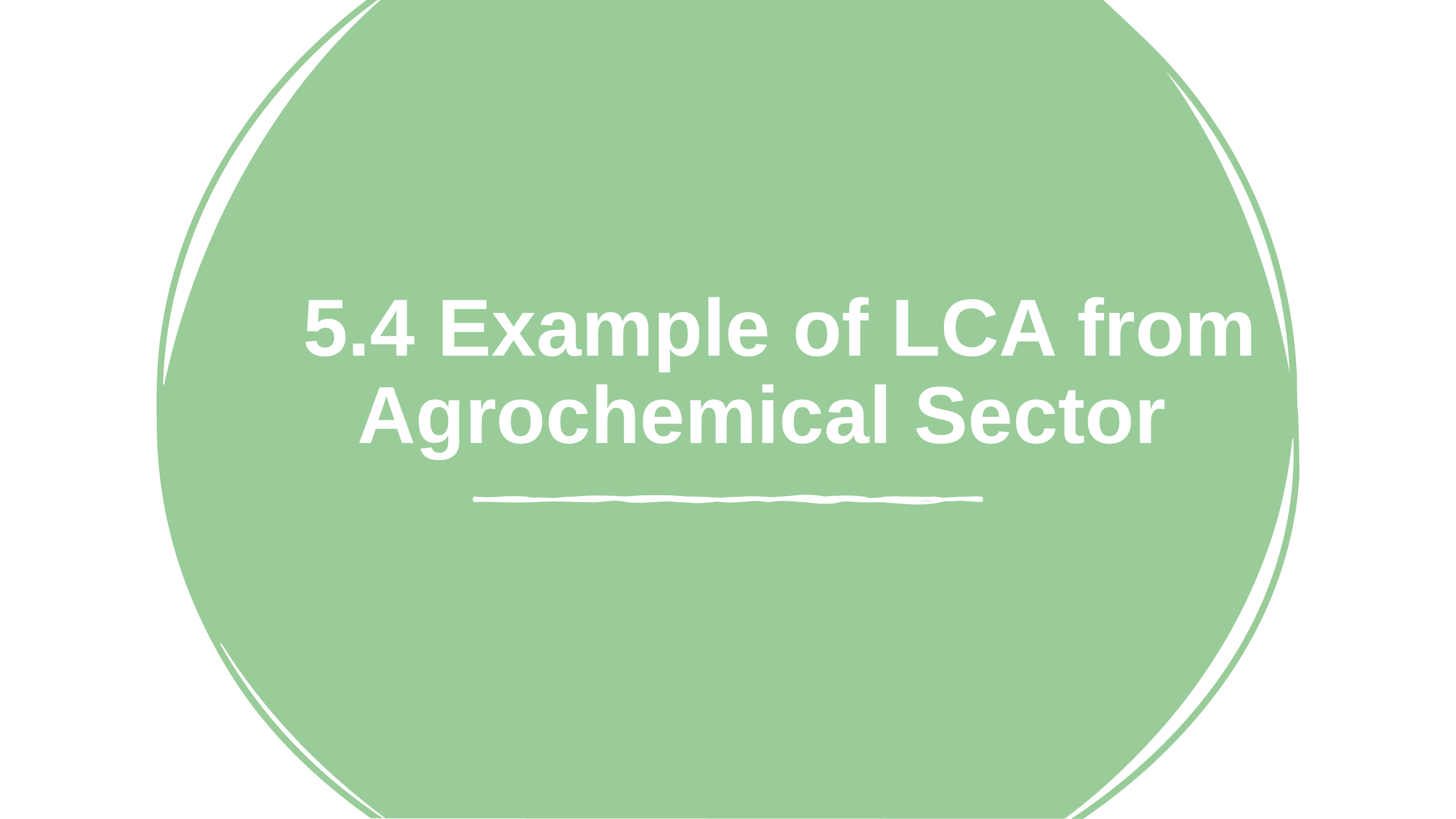

# 5.4 Example of LCA from Agrochemical Sector